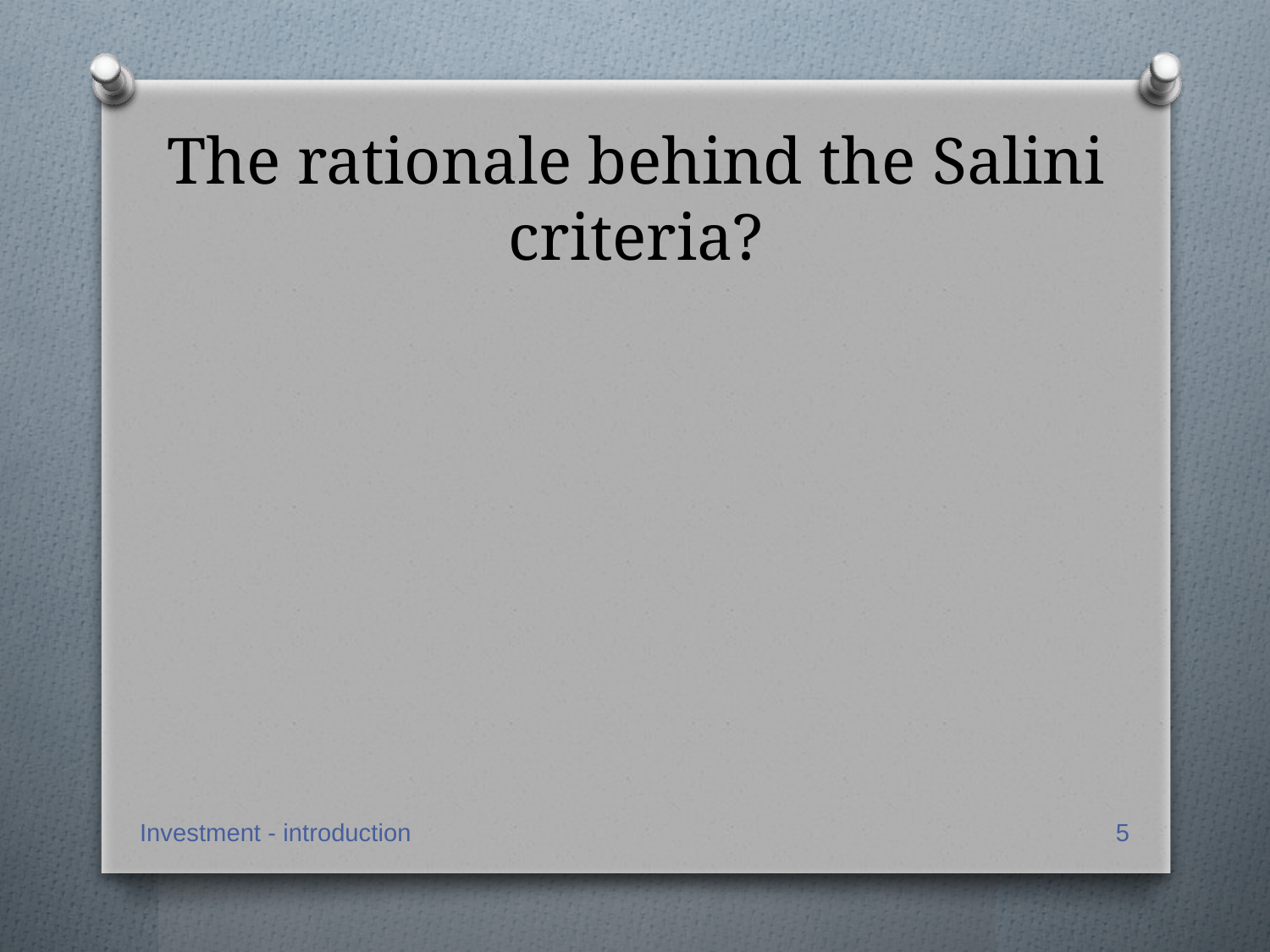

# The rationale behind the Salini criteria?

Investment - introduction
5